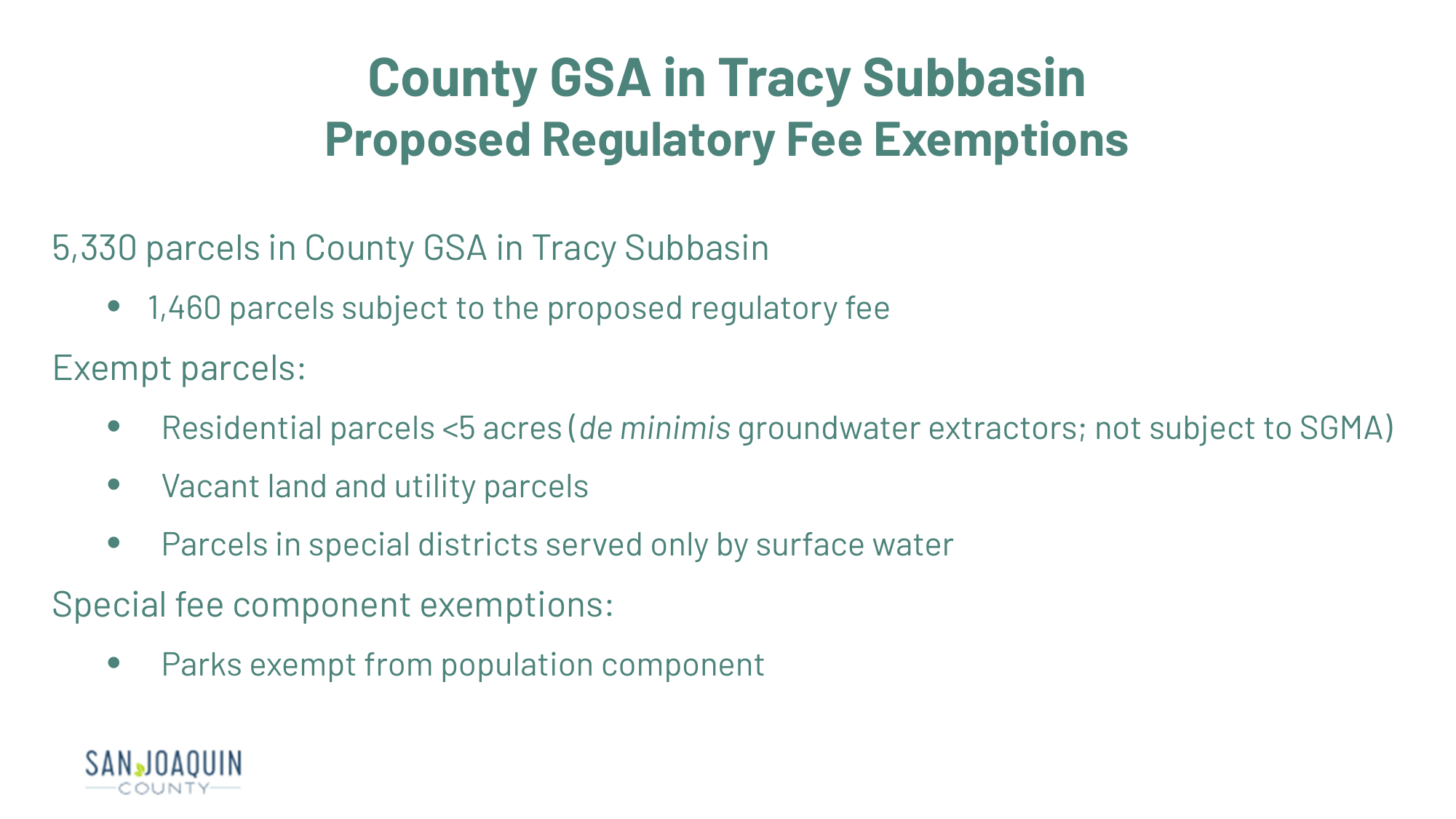

County GSA in Tracy Subbasin
Proposed Regulatory Fee Exemptions
5,330 parcels in County GSA in Tracy Subbasin
1,460 parcels subject to the proposed regulatory fee
Exempt parcels:
Residential parcels <5 acres (de minimis groundwater extractors; not subject to SGMA)
Vacant land and utility parcels
Parcels in special districts served only by surface water
Special fee component exemptions:
Parks exempt from population component